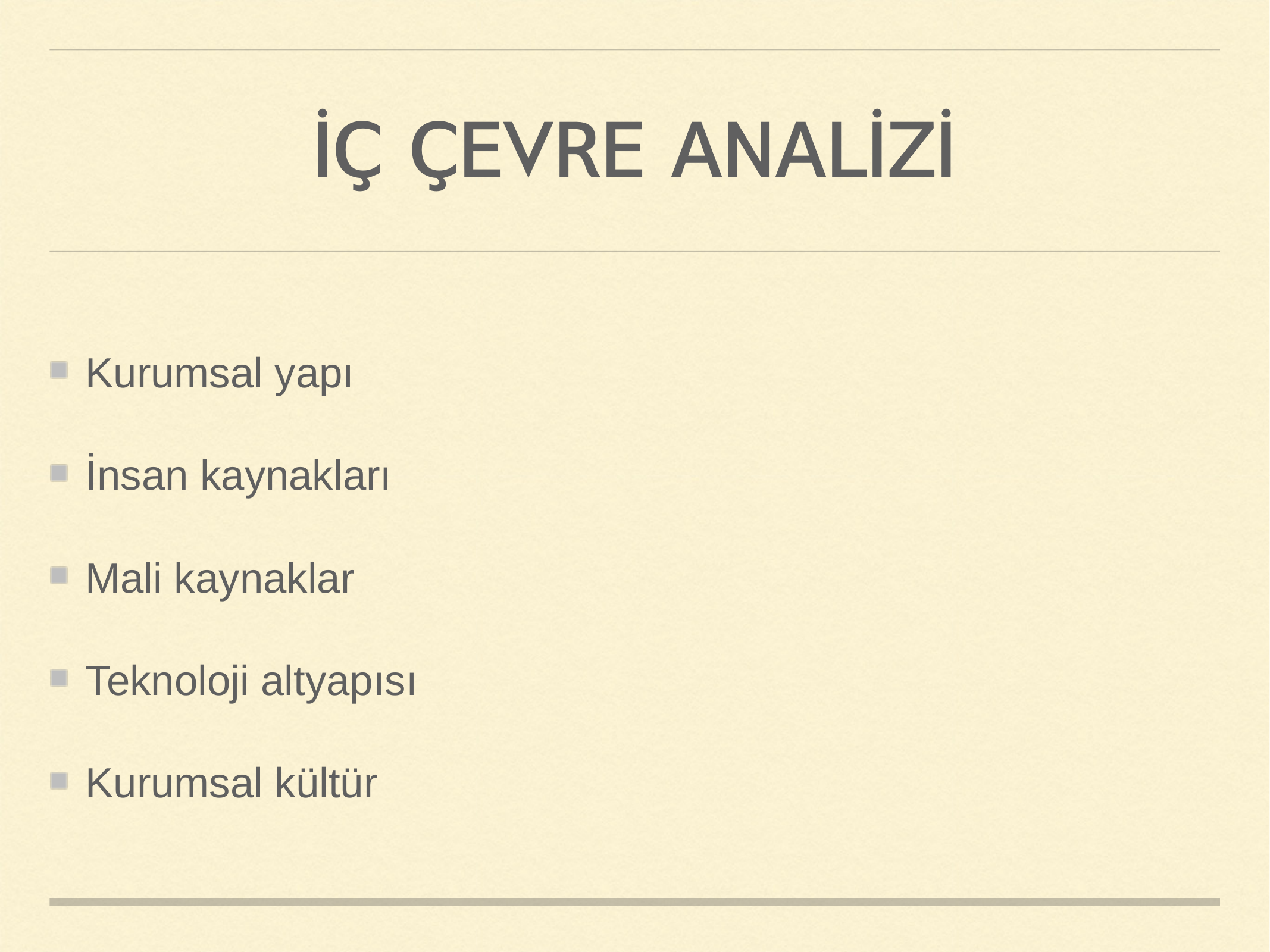

# İÇ ÇEVRE ANALİZİ
Kurumsal yapı
İnsan kaynakları
Mali kaynaklar
Teknoloji altyapısı
Kurumsal kültür